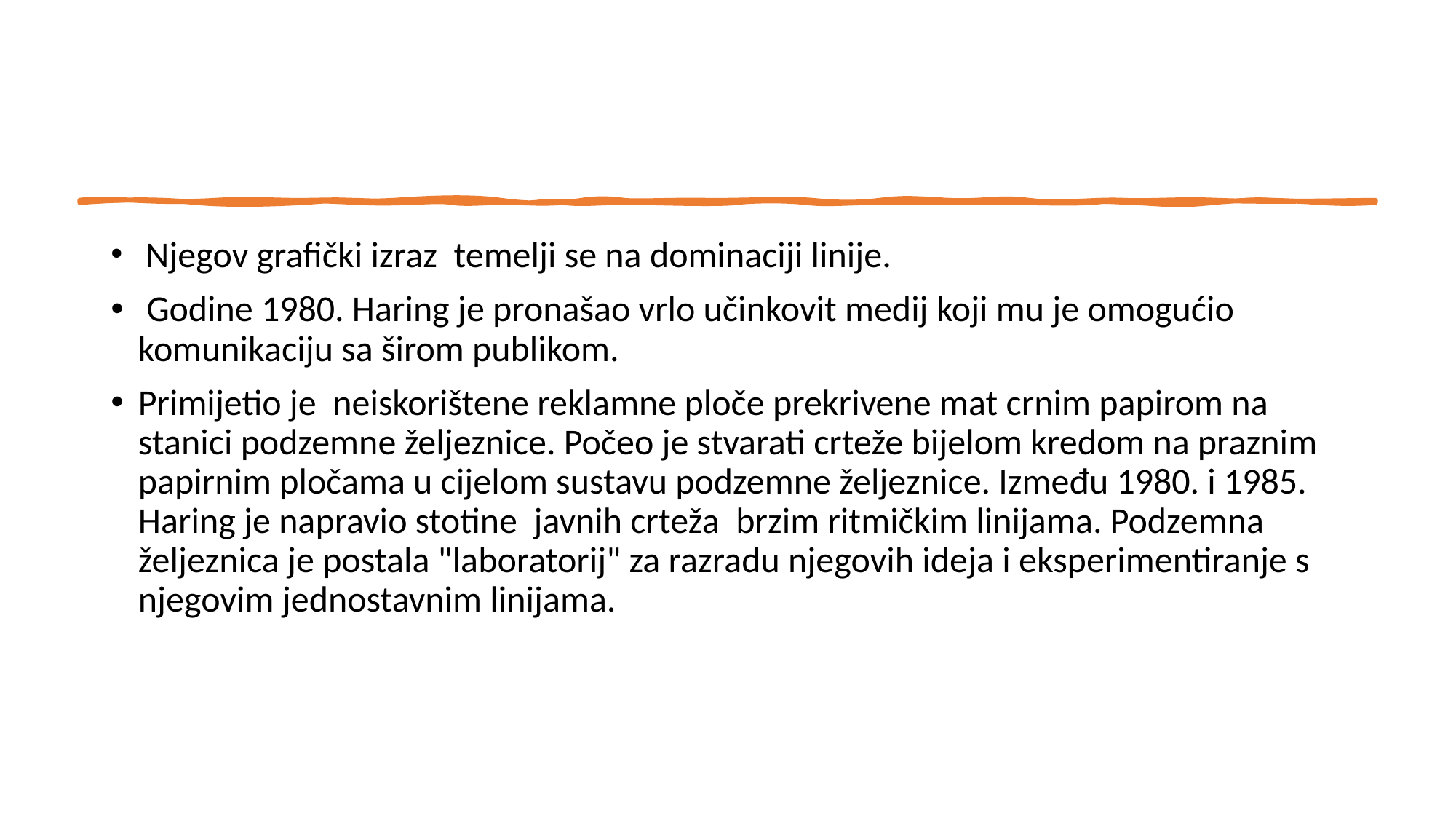

Njegov grafički izraz  temelji se na dominaciji linije.
 Godine 1980. Haring je pronašao vrlo učinkovit medij koji mu je omogućio komunikaciju sa širom publikom.
Primijetio je  neiskorištene reklamne ploče prekrivene mat crnim papirom na stanici podzemne željeznice. Počeo je stvarati crteže bijelom kredom na praznim papirnim pločama u cijelom sustavu podzemne željeznice. Između 1980. i 1985. Haring je napravio stotine  javnih crteža  brzim ritmičkim linijama. Podzemna željeznica je postala "laboratorij" za razradu njegovih ideja i eksperimentiranje s njegovim jednostavnim linijama.